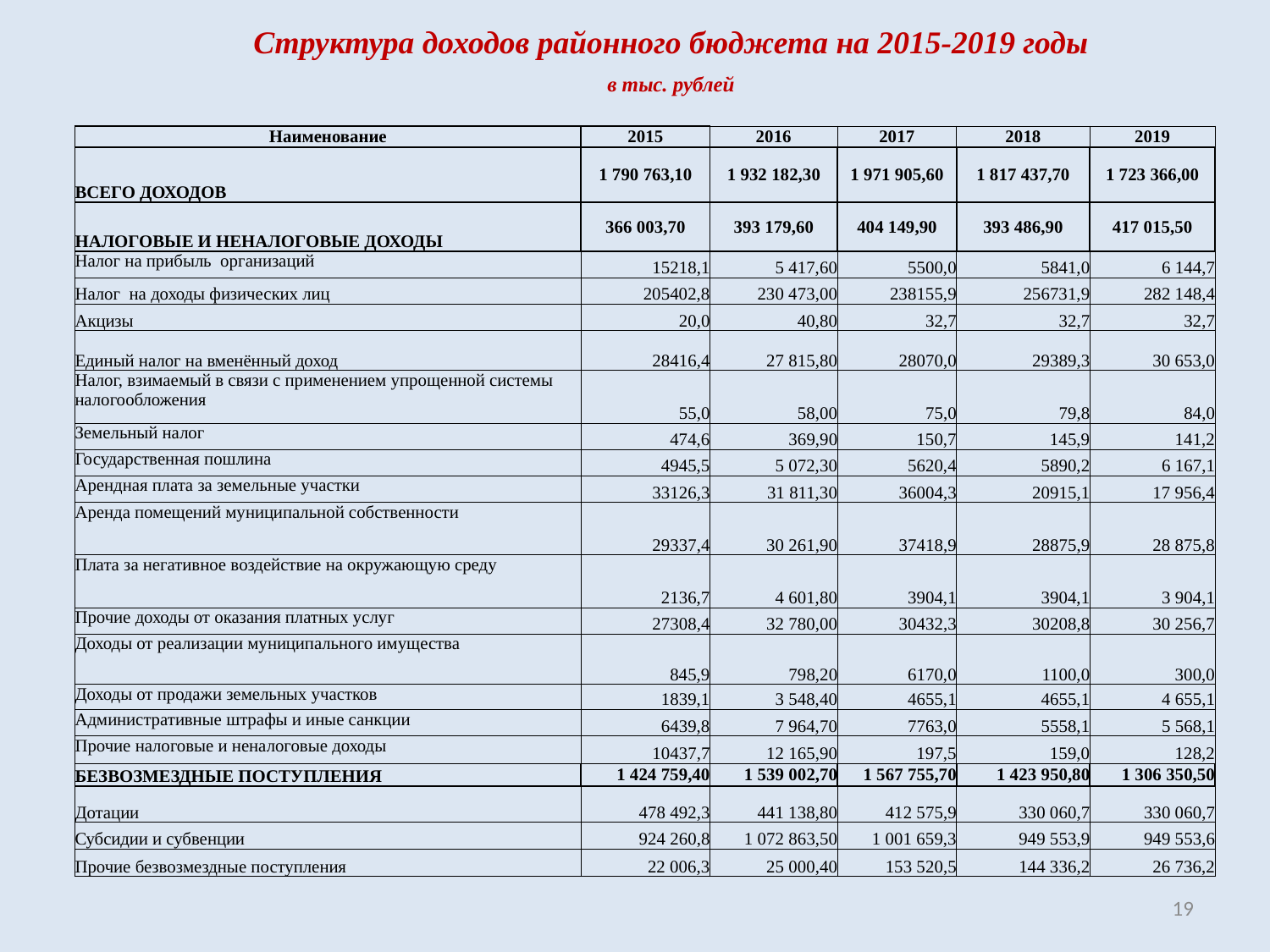

Структура доходов районного бюджета на 2015-2019 годы
в тыс. рублей
| Наименование | 2015 | 2016 | 2017 | 2018 | 2019 |
| --- | --- | --- | --- | --- | --- |
| ВСЕГО ДОХОДОВ | 1 790 763,10 | 1 932 182,30 | 1 971 905,60 | 1 817 437,70 | 1 723 366,00 |
| НАЛОГОВЫЕ И НЕНАЛОГОВЫЕ ДОХОДЫ | 366 003,70 | 393 179,60 | 404 149,90 | 393 486,90 | 417 015,50 |
| Налог на прибыль организаций | 15218,1 | 5 417,60 | 5500,0 | 5841,0 | 6 144,7 |
| Налог на доходы физических лиц | 205402,8 | 230 473,00 | 238155,9 | 256731,9 | 282 148,4 |
| Акцизы | 20,0 | 40,80 | 32,7 | 32,7 | 32,7 |
| Единый налог на вменённый доход | 28416,4 | 27 815,80 | 28070,0 | 29389,3 | 30 653,0 |
| Налог, взимаемый в связи с применением упрощенной системы налогообложения | 55,0 | 58,00 | 75,0 | 79,8 | 84,0 |
| Земельный налог | 474,6 | 369,90 | 150,7 | 145,9 | 141,2 |
| Государственная пошлина | 4945,5 | 5 072,30 | 5620,4 | 5890,2 | 6 167,1 |
| Арендная плата за земельные участки | 33126,3 | 31 811,30 | 36004,3 | 20915,1 | 17 956,4 |
| Аренда помещений муниципальной собственности | 29337,4 | 30 261,90 | 37418,9 | 28875,9 | 28 875,8 |
| Плата за негативное воздействие на окружающую среду | 2136,7 | 4 601,80 | 3904,1 | 3904,1 | 3 904,1 |
| Прочие доходы от оказания платных услуг | 27308,4 | 32 780,00 | 30432,3 | 30208,8 | 30 256,7 |
| Доходы от реализации муниципального имущества | 845,9 | 798,20 | 6170,0 | 1100,0 | 300,0 |
| Доходы от продажи земельных участков | 1839,1 | 3 548,40 | 4655,1 | 4655,1 | 4 655,1 |
| Административные штрафы и иные санкции | 6439,8 | 7 964,70 | 7763,0 | 5558,1 | 5 568,1 |
| Прочие налоговые и неналоговые доходы | 10437,7 | 12 165,90 | 197,5 | 159,0 | 128,2 |
| БЕЗВОЗМЕЗДНЫЕ ПОСТУПЛЕНИЯ | 1 424 759,40 | 1 539 002,70 | 1 567 755,70 | 1 423 950,80 | 1 306 350,50 |
| Дотации | 478 492,3 | 441 138,80 | 412 575,9 | 330 060,7 | 330 060,7 |
| Субсидии и субвенции | 924 260,8 | 1 072 863,50 | 1 001 659,3 | 949 553,9 | 949 553,6 |
| Прочие безвозмездные поступления | 22 006,3 | 25 000,40 | 153 520,5 | 144 336,2 | 26 736,2 |
19